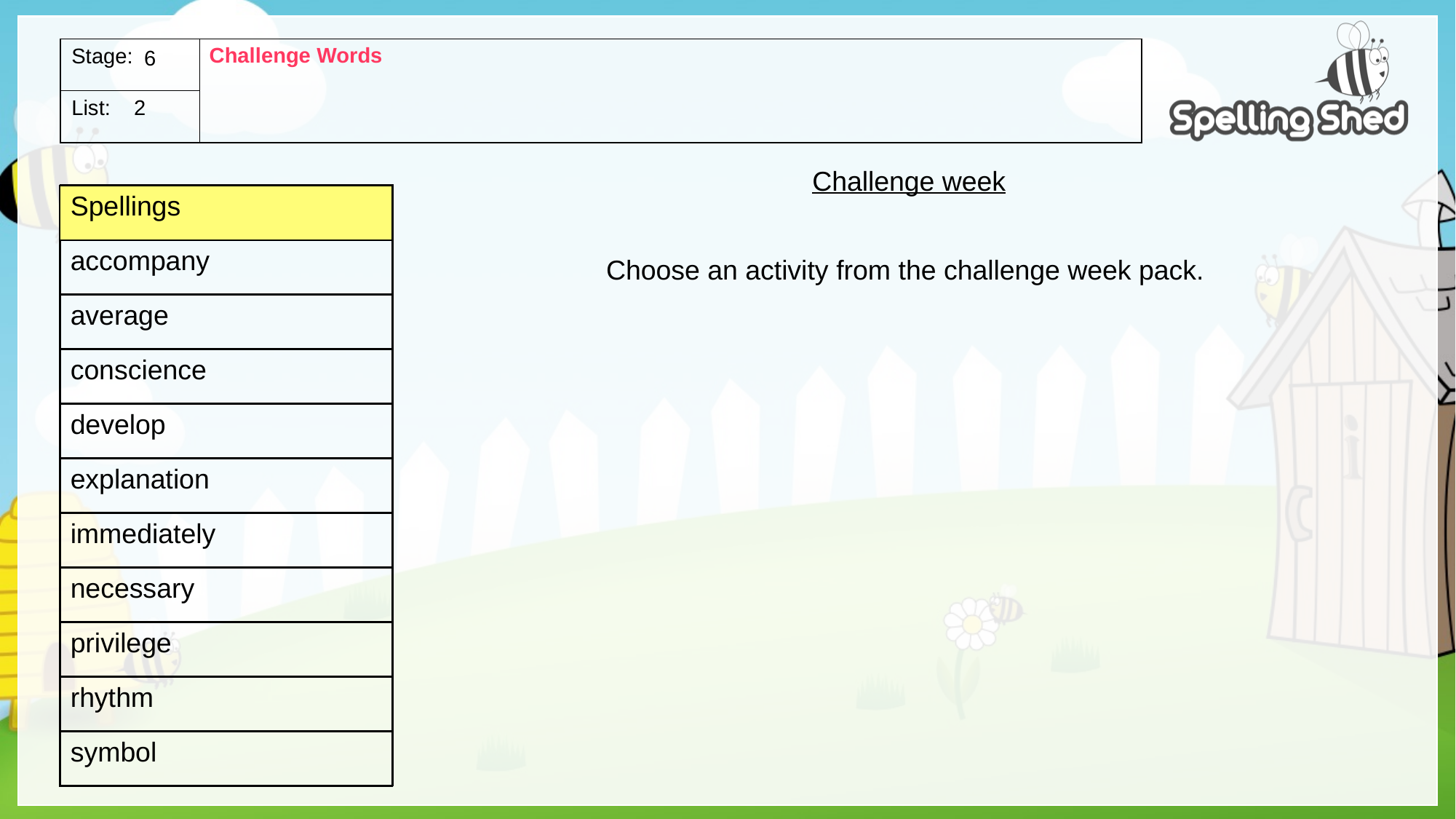

Challenge Words

6
 2
Challenge week

Choose an activity from the challenge week pack.

| Spellings |
| --- |
| accompany |
| average |
| conscience |
| develop |
| explanation |
| immediately |
| necessary |
| privilege |
| rhythm |
| symbol |